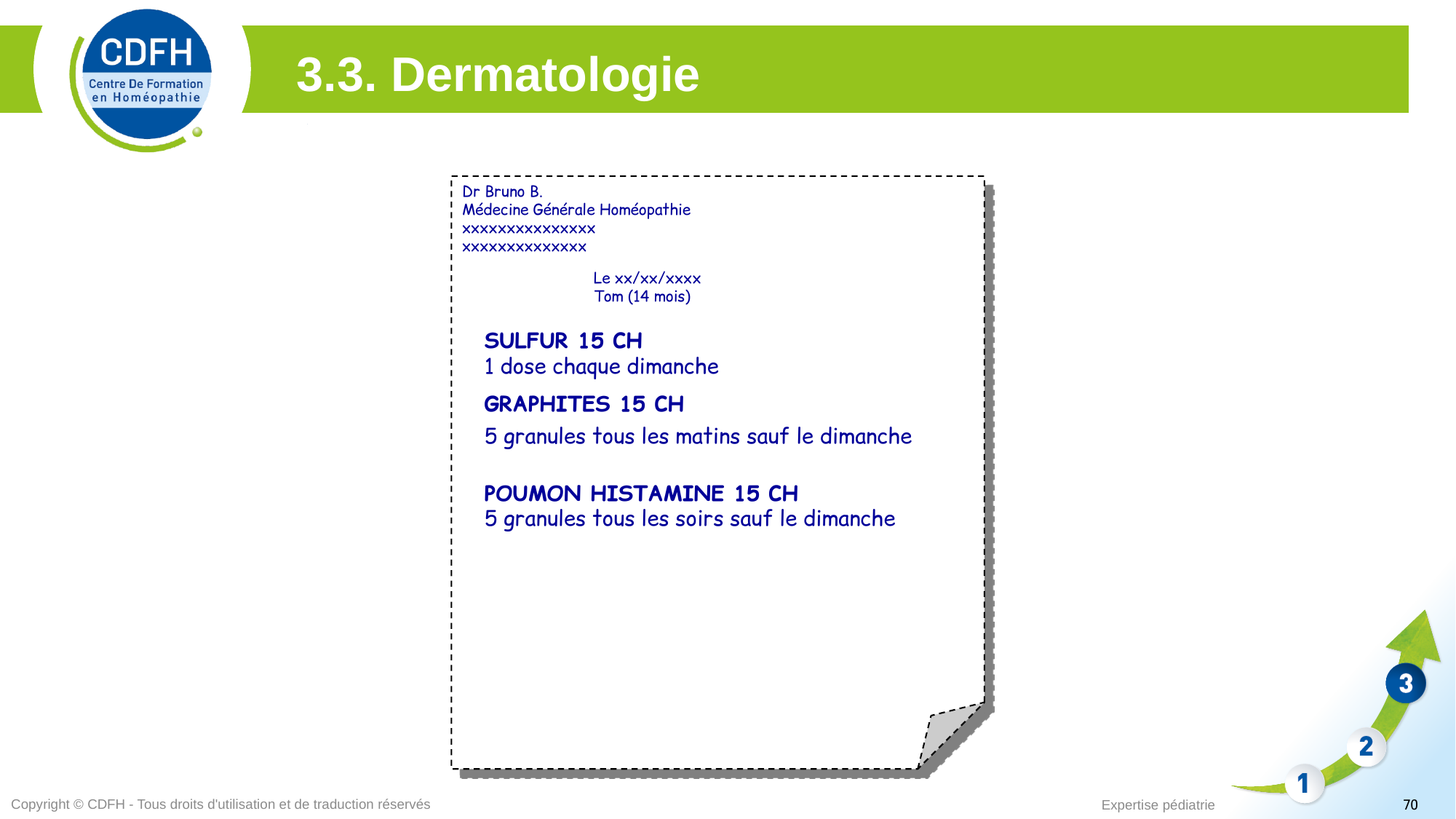

3.3. Dermatologie
Dr Bruno B.
Médecine Générale Homéopathie
xxxxxxxxxxxxxxx
xxxxxxxxxxxxxx

		Le xx/xx/xxxx
		Tom (14 mois)

	SULFUR 15 CH
	1 dose chaque dimanche
	GRAPHITES 15 CH
	5 granules tous les matins sauf le dimanche

	POUMON HISTAMINE 15 CH
	5 granules tous les soirs sauf le dimanche